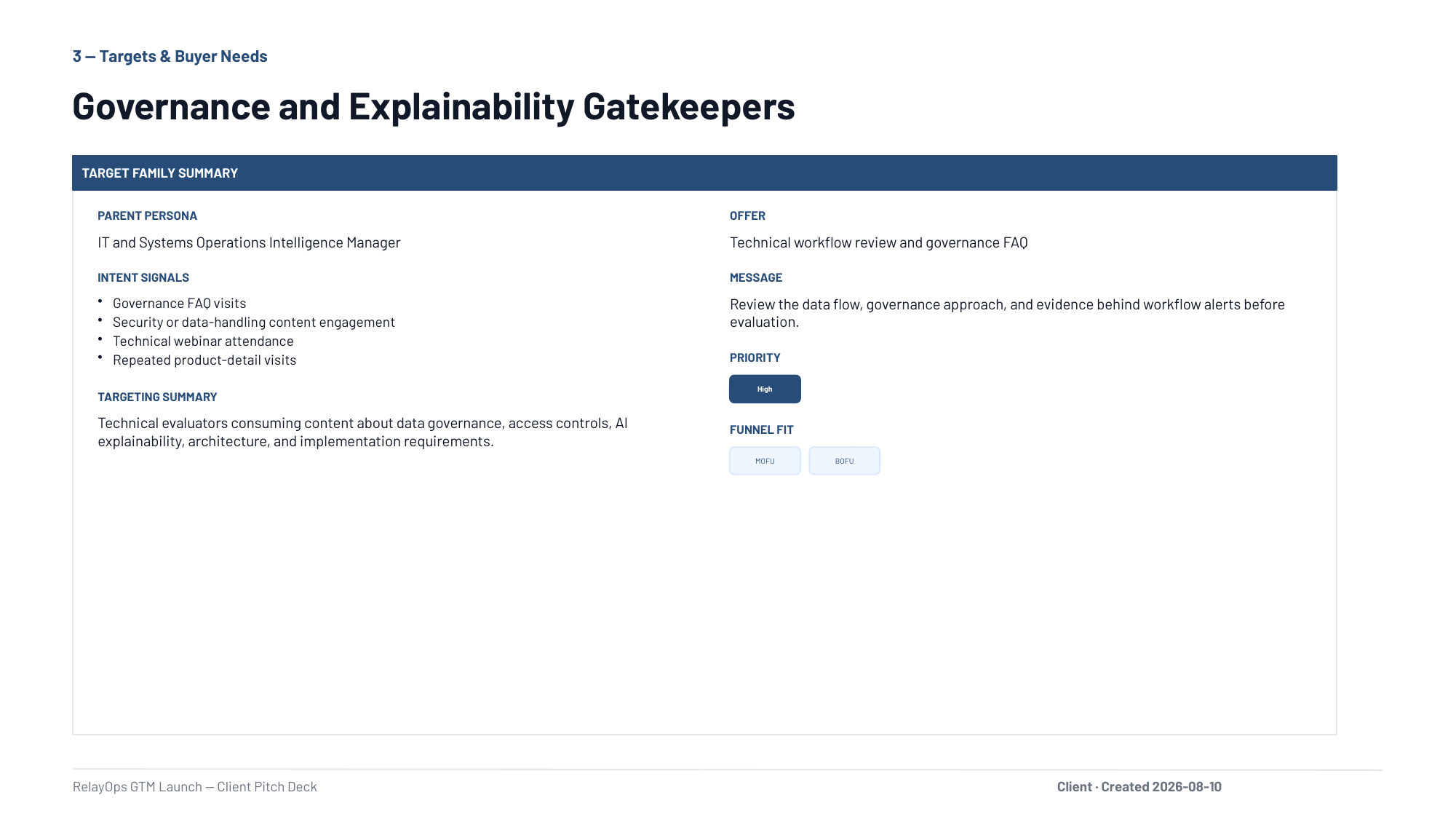

3 — Targets & Buyer Needs
Governance and Explainability Gatekeepers

TARGET FAMILY SUMMARY
PARENT PERSONA
OFFER
IT and Systems Operations Intelligence Manager
Technical workflow review and governance FAQ
INTENT SIGNALS
MESSAGE
Governance FAQ visits
Security or data-handling content engagement
Technical webinar attendance
Repeated product-detail visits
Review the data flow, governance approach, and evidence behind workflow alerts before evaluation.
PRIORITY

High
TARGETING SUMMARY
Technical evaluators consuming content about data governance, access controls, AI explainability, architecture, and implementation requirements.
FUNNEL FIT

MOFU

BOFU

RelayOps GTM Launch — Client Pitch Deck
Client · Created 2026-08-10